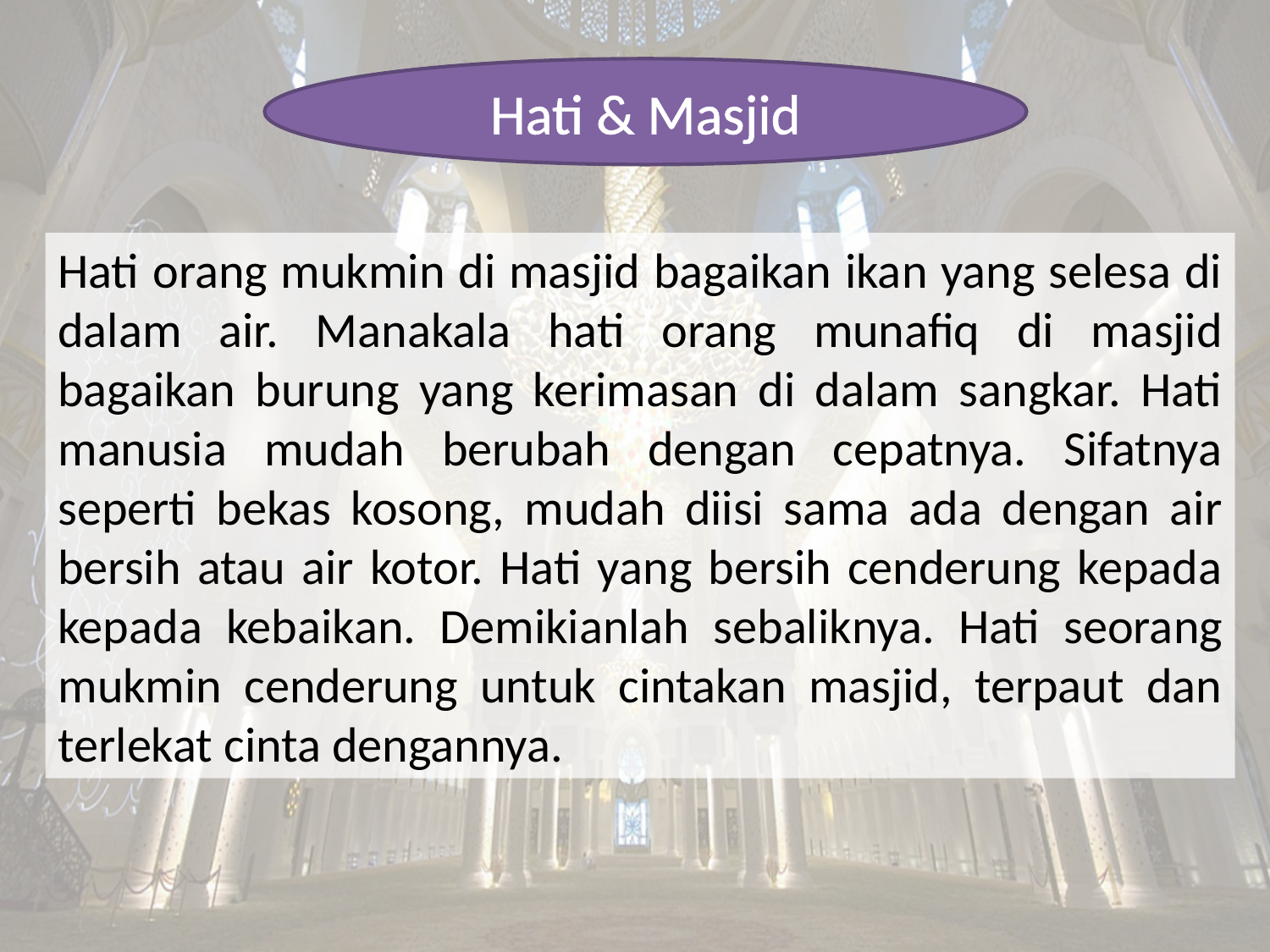

Hati & Masjid
Hati orang mukmin di masjid bagaikan ikan yang selesa di dalam air. Manakala hati orang munafiq di masjid bagaikan burung yang kerimasan di dalam sangkar. Hati manusia mudah berubah dengan cepatnya. Sifatnya seperti bekas kosong, mudah diisi sama ada dengan air bersih atau air kotor. Hati yang bersih cenderung kepada kepada kebaikan. Demikianlah sebaliknya. Hati seorang mukmin cenderung untuk cintakan masjid, terpaut dan terlekat cinta dengannya.